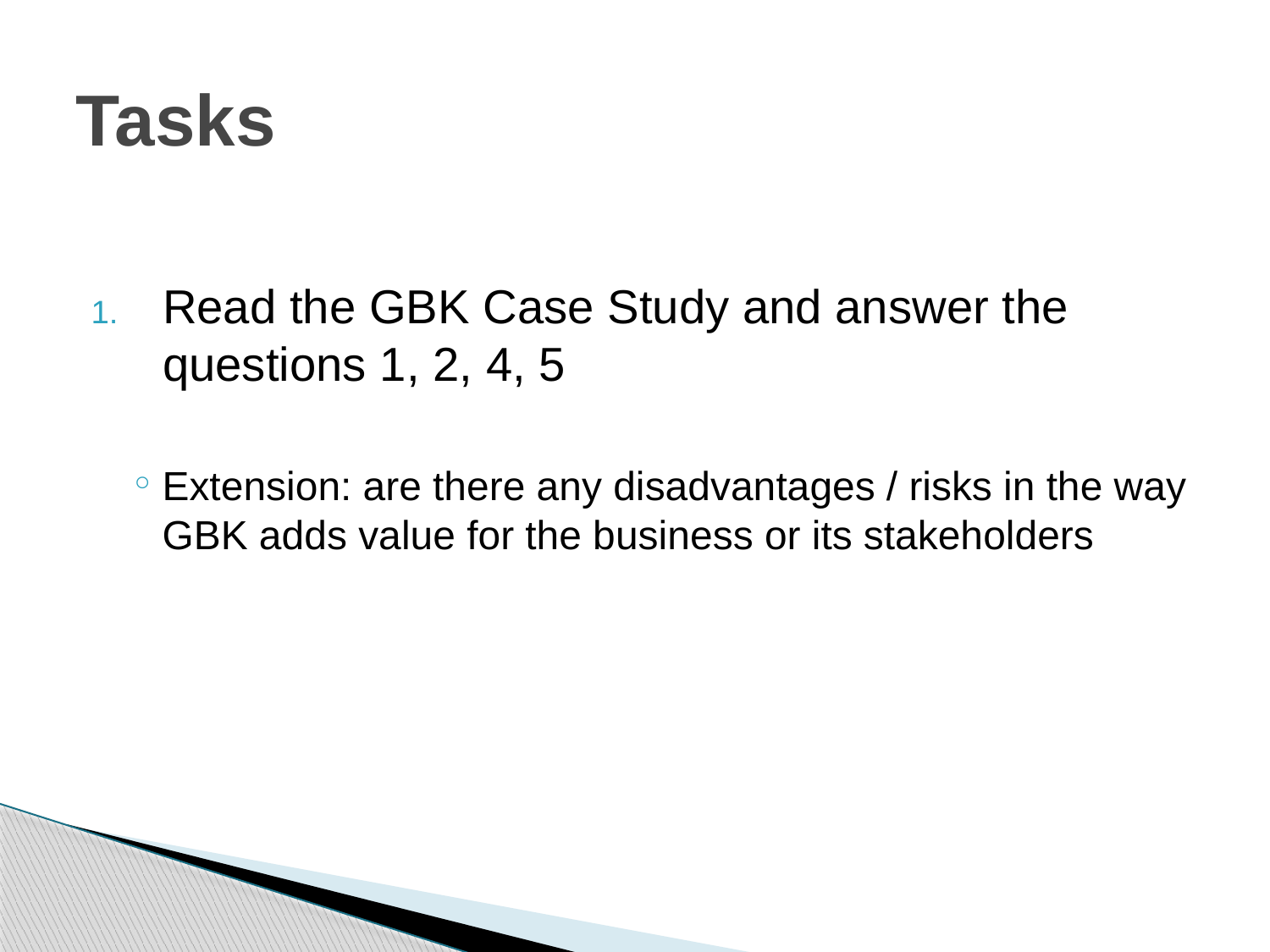

# Tasks

Read the GBK Case Study and answer the questions 1, 2, 4, 5

Extension: are there any disadvantages / risks in the way GBK adds value for the business or its stakeholders